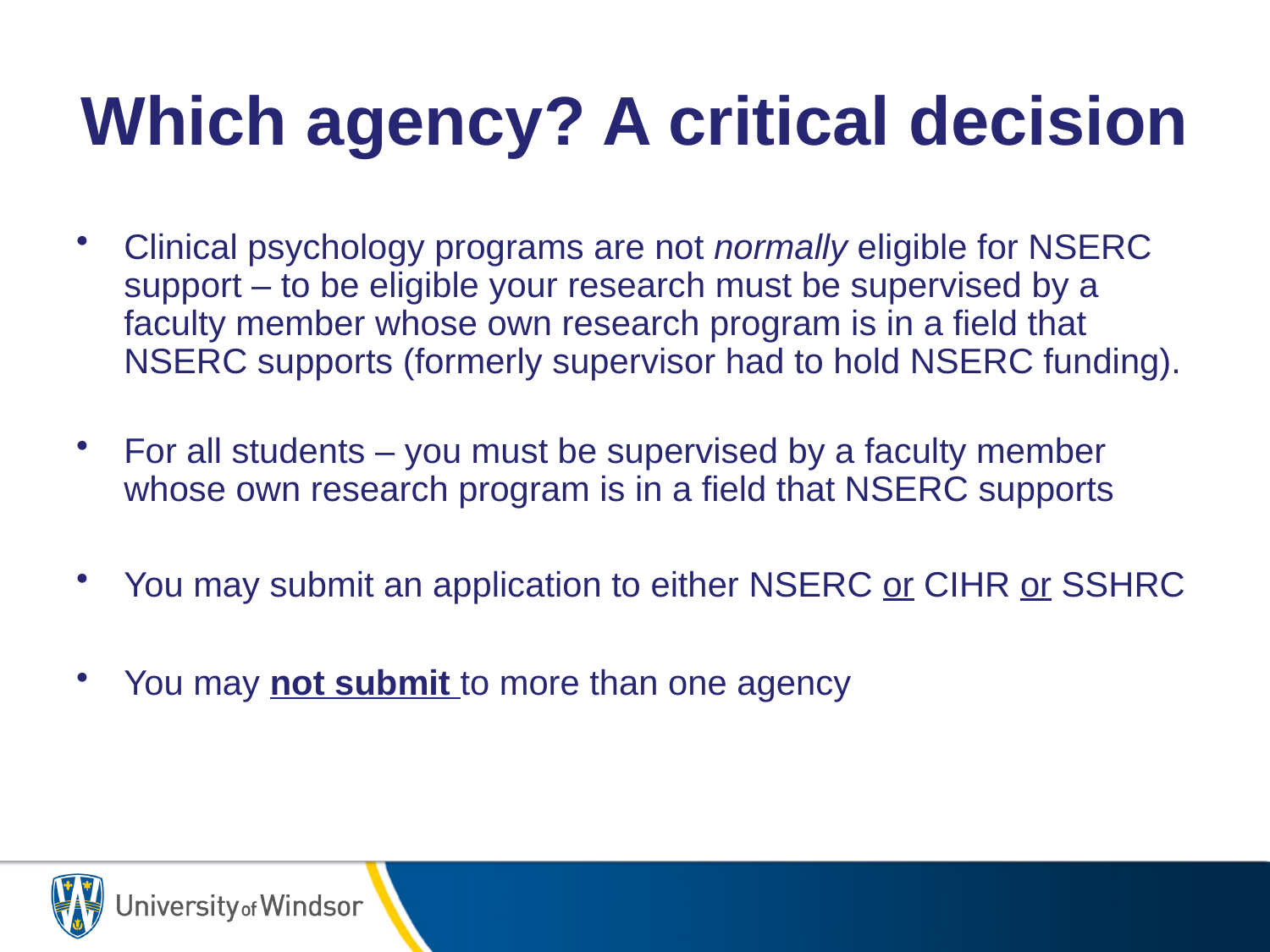

# Which agency? A critical decision
Clinical psychology programs are not normally eligible for NSERC support – to be eligible your research must be supervised by a faculty member whose own research program is in a field that NSERC supports (formerly supervisor had to hold NSERC funding).

For all students – you must be supervised by a faculty member whose own research program is in a field that NSERC supports

You may submit an application to either NSERC or CIHR or SSHRC

You may not submit to more than one agency